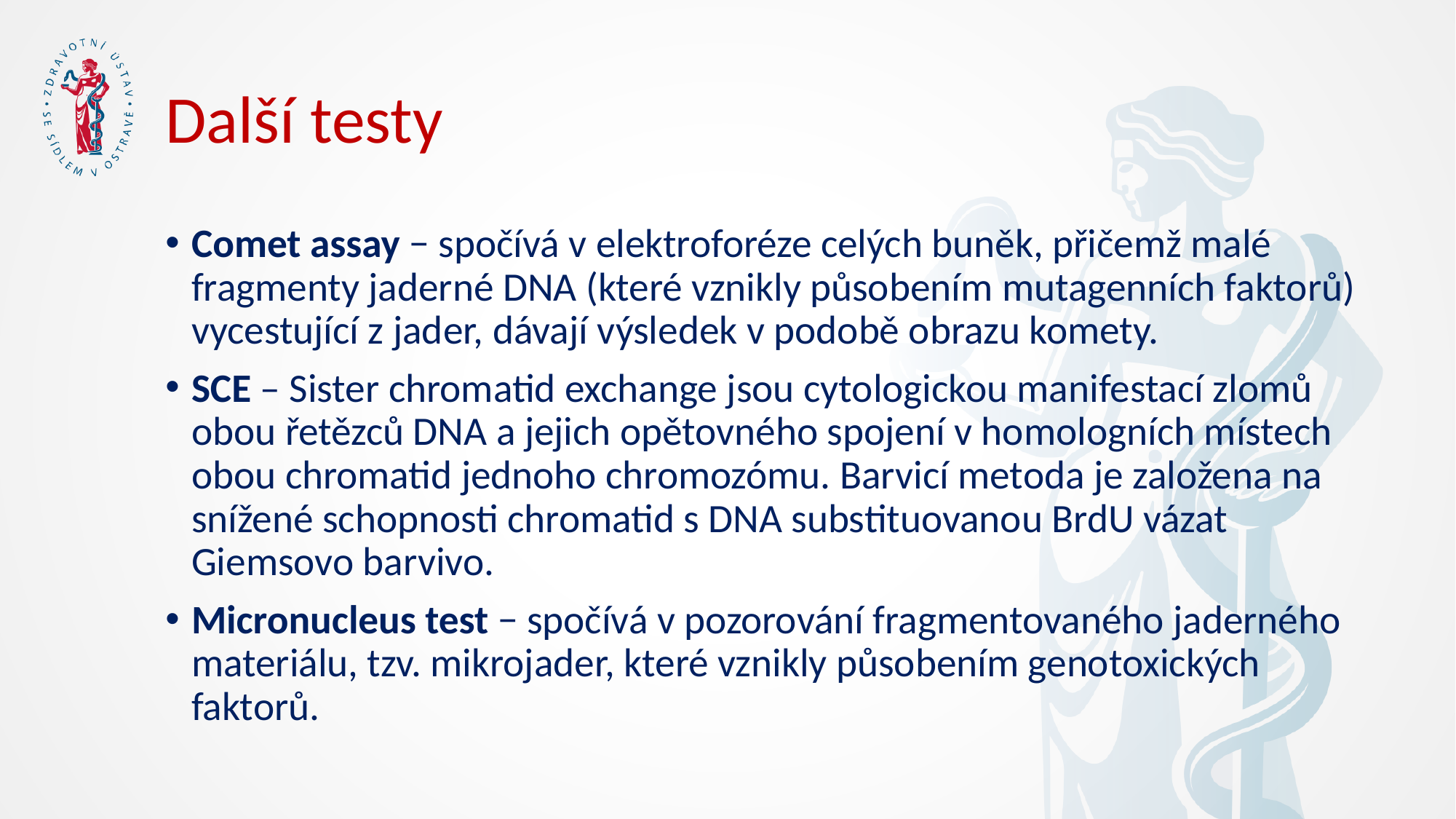

# Další testy
Comet assay − spočívá v elektroforéze celých buněk, přičemž malé fragmenty jaderné DNA (které vznikly působením mutagenních faktorů) vycestující z jader, dávají výsledek v podobě obrazu komety.
SCE – Sister chromatid exchange jsou cytologickou manifestací zlomů obou řetězců DNA a jejich opětovného spojení v homologních místech obou chromatid jednoho chromozómu. Barvicí metoda je založena na snížené schopnosti chromatid s DNA substituovanou BrdU vázat Giemsovo barvivo.
Micronucleus test − spočívá v pozorování fragmentovaného jaderného materiálu, tzv. mikrojader, které vznikly působením genotoxických faktorů.